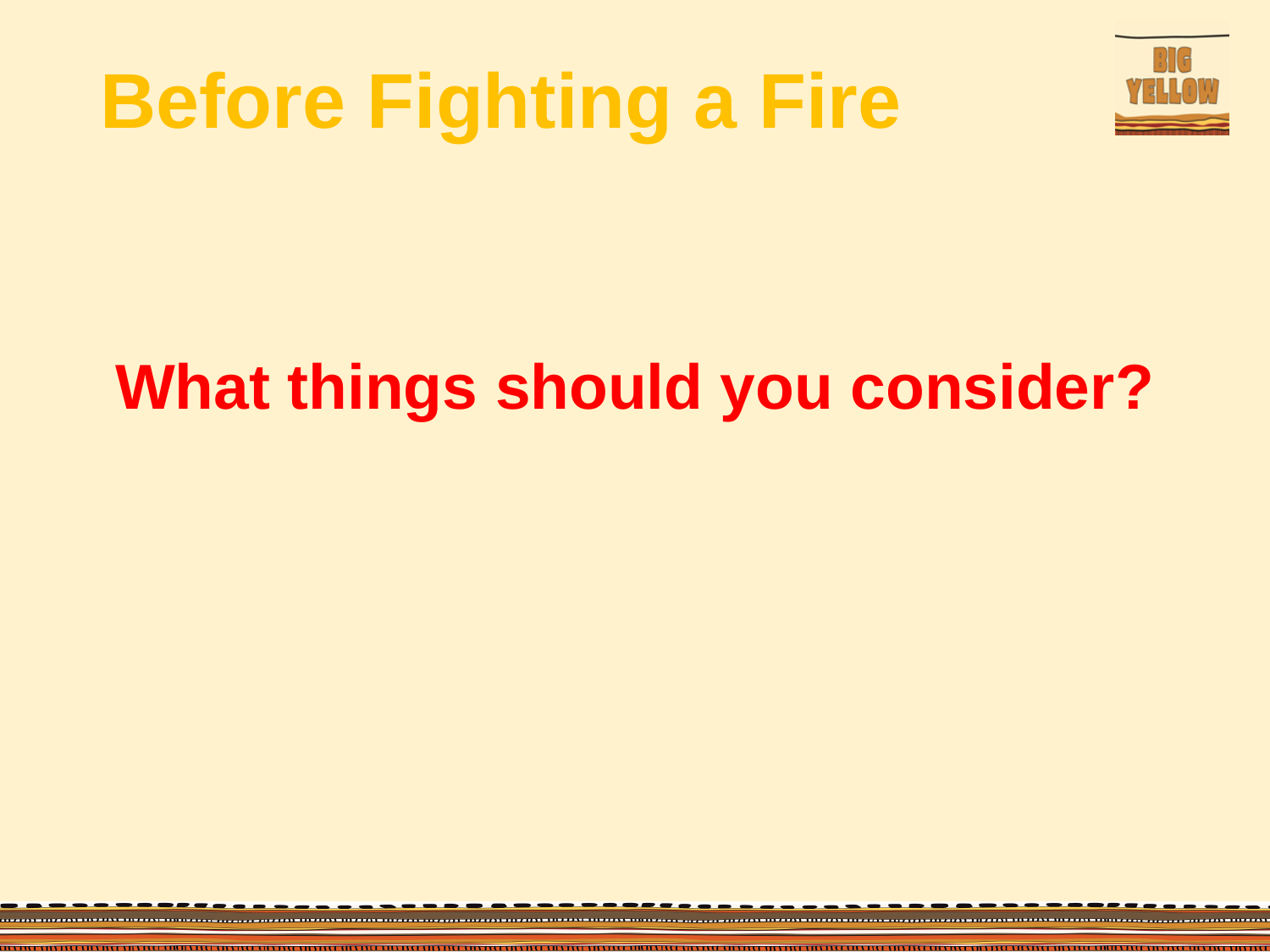

# Before Fighting a Fire

What things should you consider?